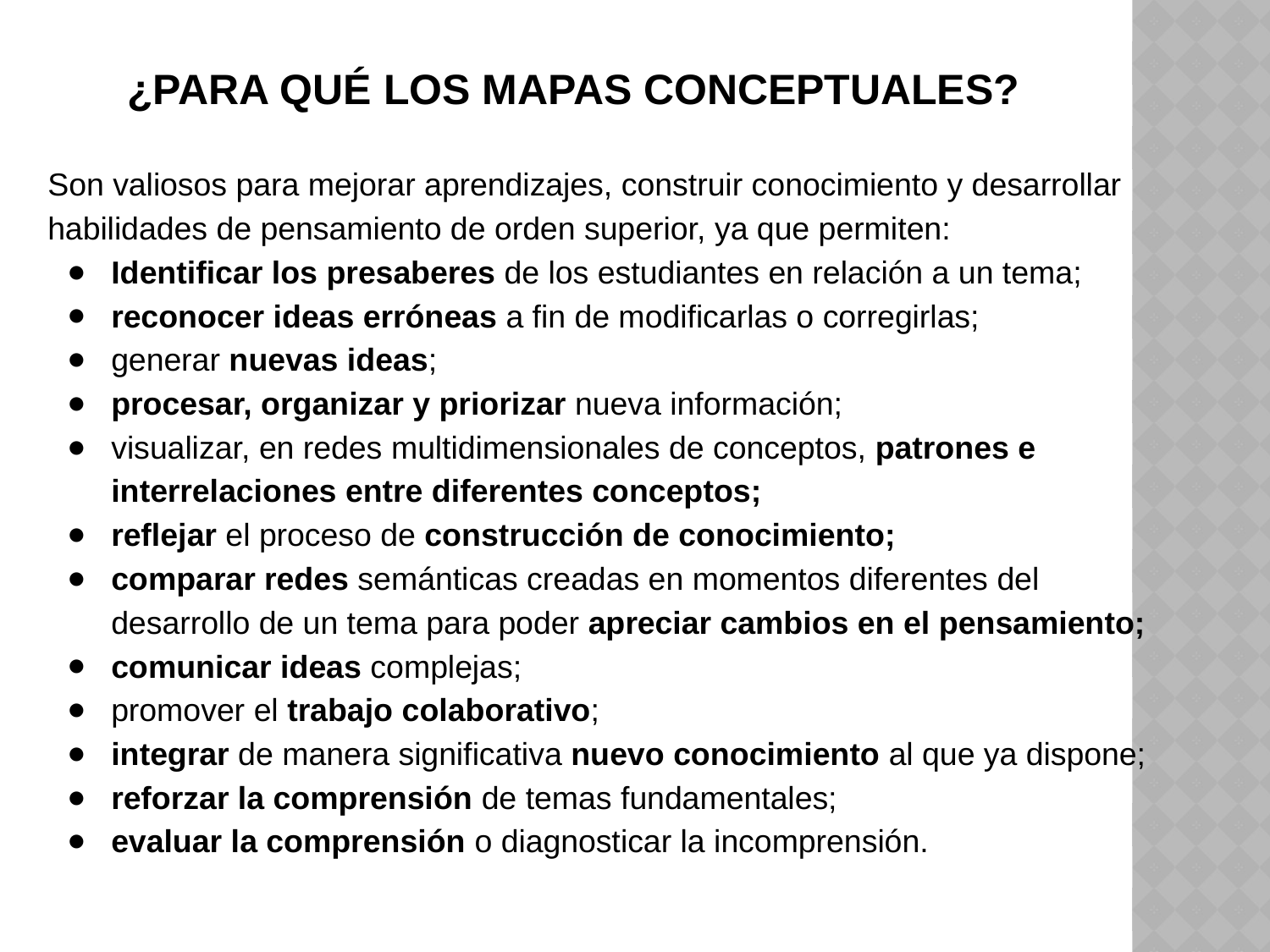

# ¿Para qué los mapas conceptuales?
Son valiosos para mejorar aprendizajes, construir conocimiento y desarrollar
habilidades de pensamiento de orden superior, ya que permiten:
Identificar los presaberes de los estudiantes en relación a un tema;
reconocer ideas erróneas a fin de modificarlas o corregirlas;
generar nuevas ideas;
procesar, organizar y priorizar nueva información;
visualizar, en redes multidimensionales de conceptos, patrones e interrelaciones entre diferentes conceptos;
reflejar el proceso de construcción de conocimiento;
comparar redes semánticas creadas en momentos diferentes del desarrollo de un tema para poder apreciar cambios en el pensamiento;
comunicar ideas complejas;
promover el trabajo colaborativo;
integrar de manera significativa nuevo conocimiento al que ya dispone;
reforzar la comprensión de temas fundamentales;
evaluar la comprensión o diagnosticar la incomprensión.